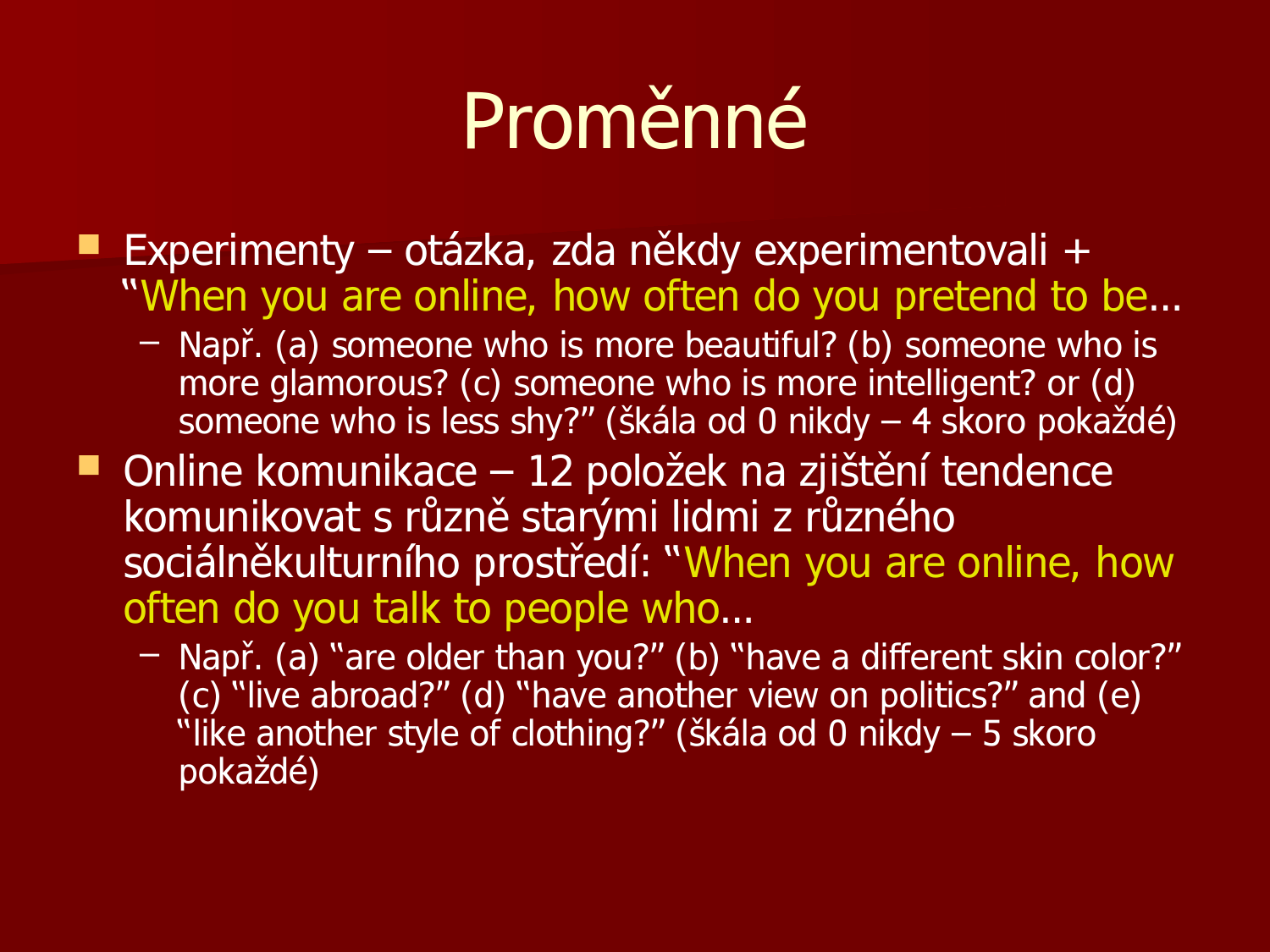

# Proměnné
Experimenty – otázka, zda někdy experimentovali + “When you are online, how often do you pretend to be…
Např. (a) someone who is more beautiful? (b) someone who is more glamorous? (c) someone who is more intelligent? or (d) someone who is less shy?” (škála od 0 nikdy – 4 skoro pokaždé)
Online komunikace – 12 položek na zjištění tendence komunikovat s různě starými lidmi z různého sociálněkulturního prostředí: “When you are online, how often do you talk to people who…
Např. (a) “are older than you?” (b) “have a different skin color?” (c) “live abroad?” (d) “have another view on politics?” and (e) “like another style of clothing?” (škála od 0 nikdy – 5 skoro pokaždé)